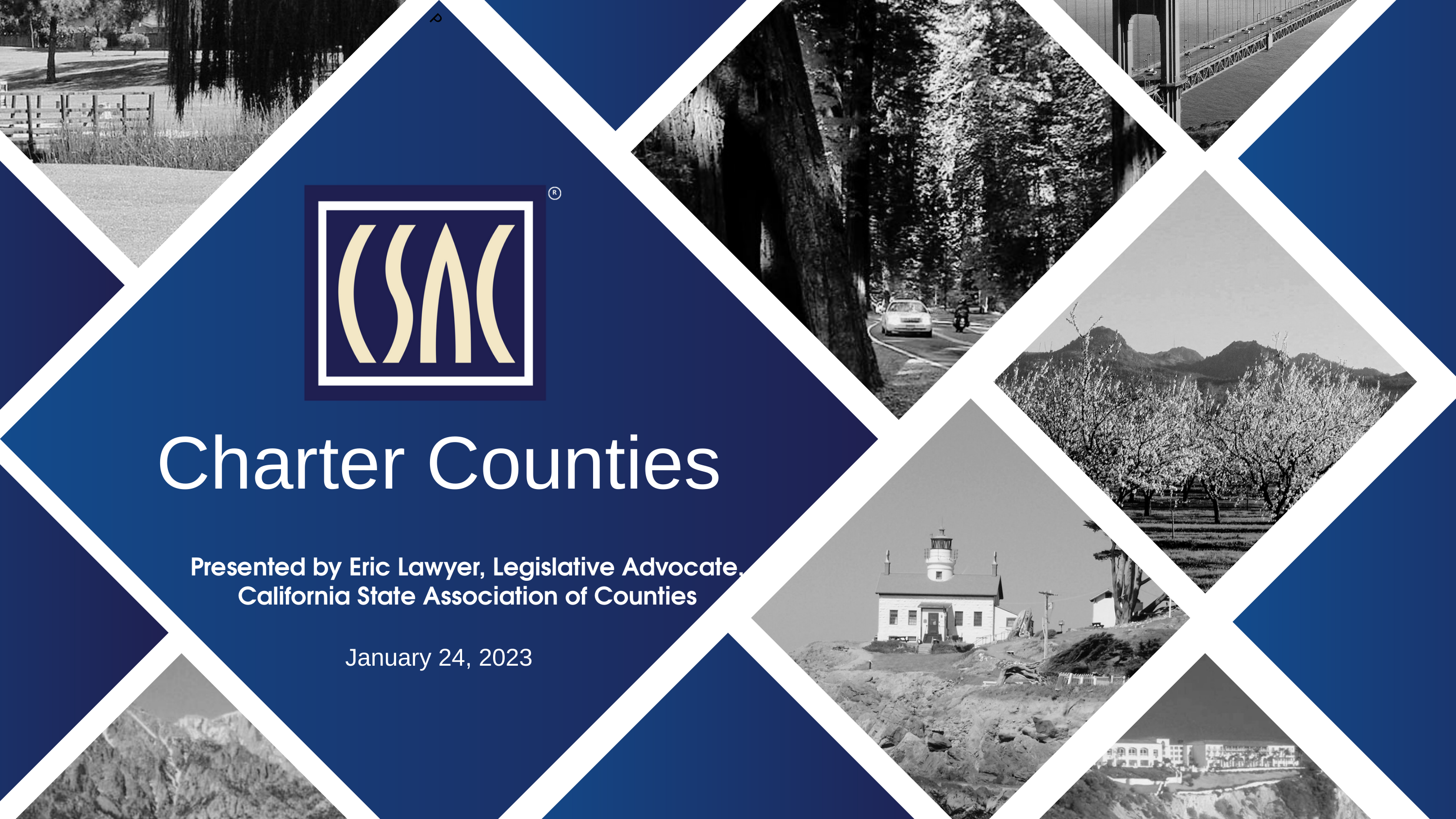

P

Charter Counties

Presented by Eric Lawyer, Legislative Advocate, California State Association of Counties
January 24, 2023